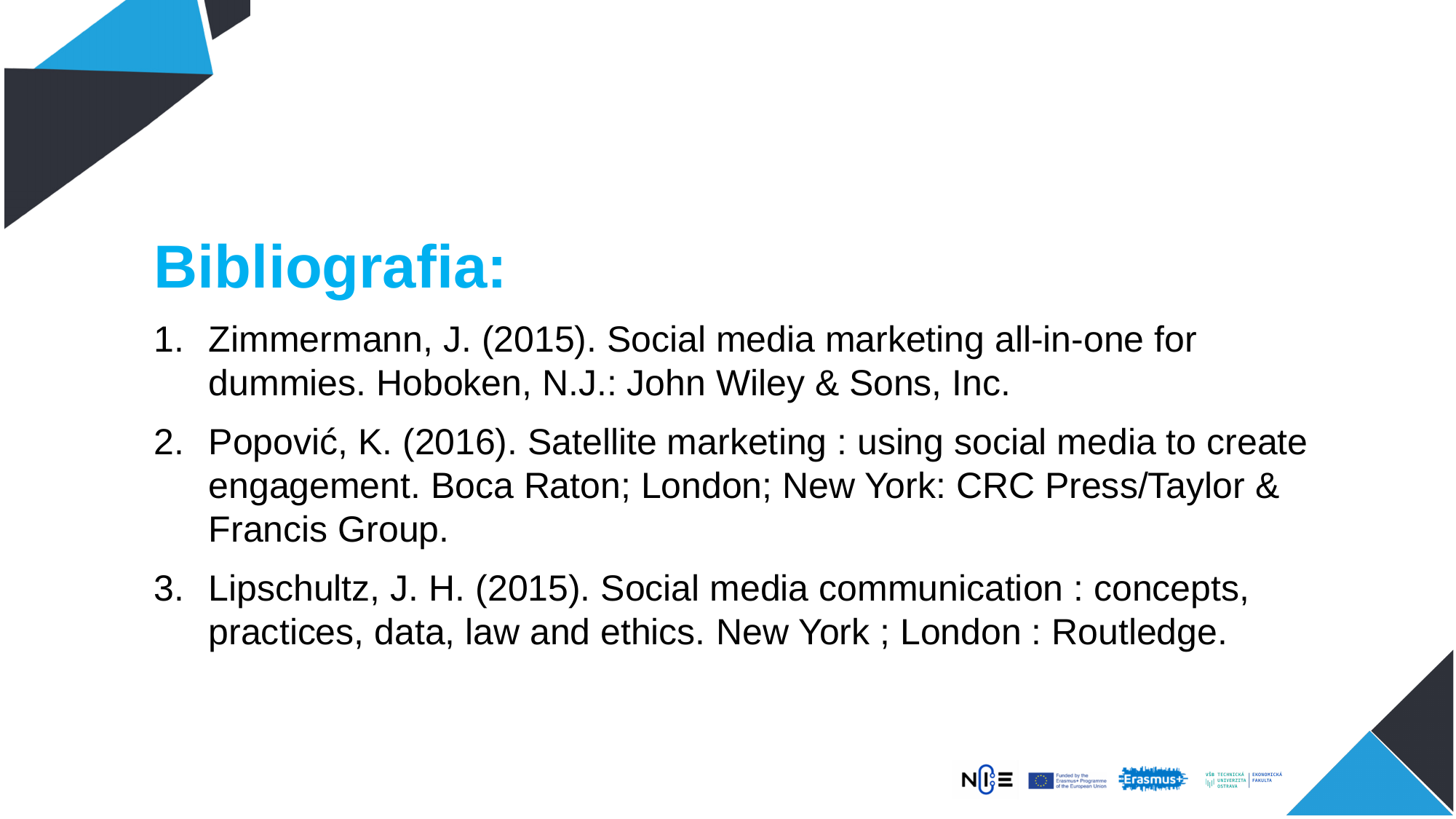

Bibliografia:
Zimmermann, J. (2015). Social media marketing all-in-one for dummies. Hoboken, N.J.: John Wiley & Sons, Inc.
Popović, K. (2016). Satellite marketing : using social media to create engagement. Boca Raton; London; New York: CRC Press/Taylor & Francis Group.
Lipschultz, J. H. (2015). Social media communication : concepts, practices, data, law and ethics. New York ; London : Routledge.